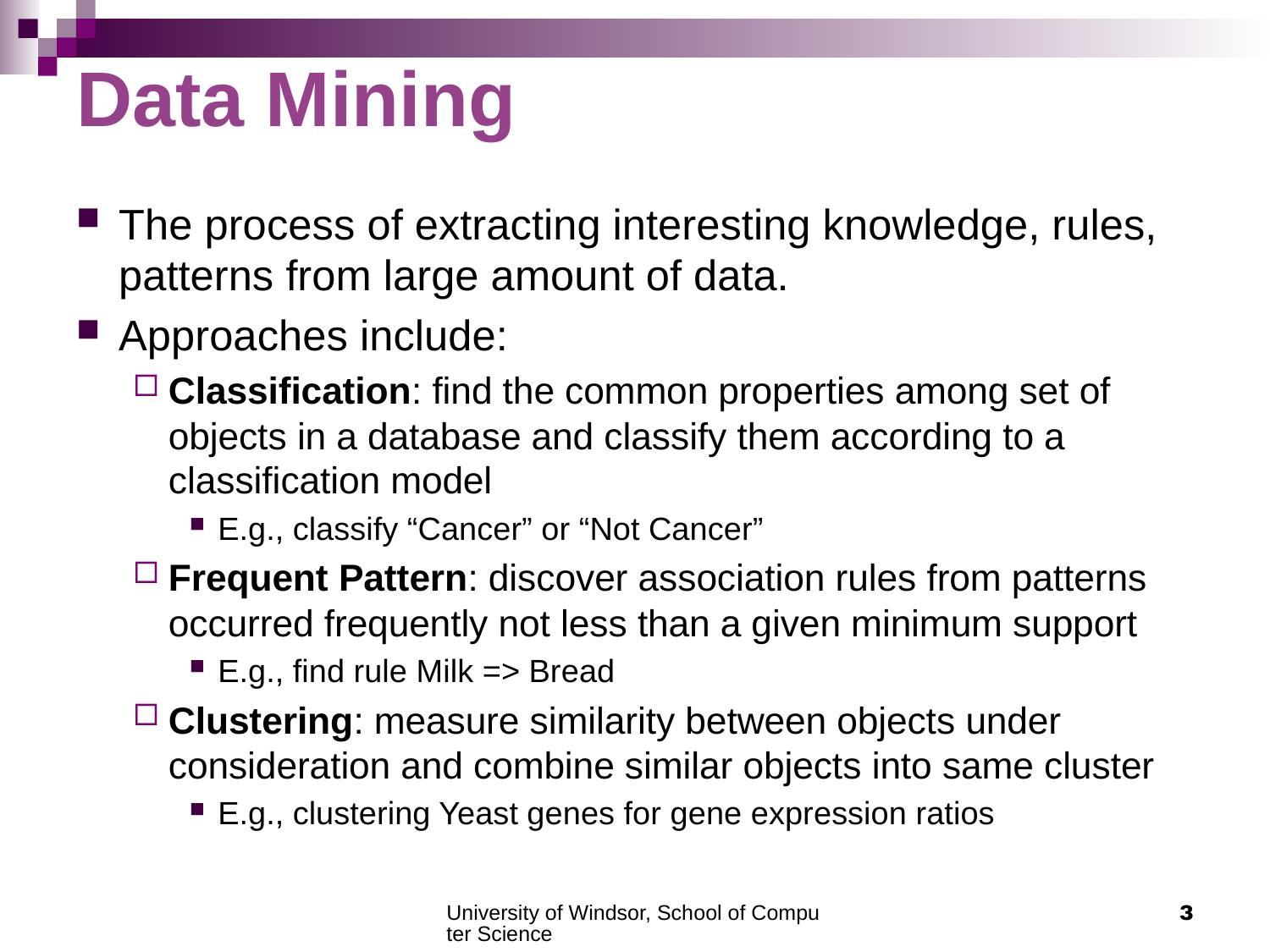

# Data Mining
The process of extracting interesting knowledge, rules, patterns from large amount of data.
Approaches include:
Classification: find the common properties among set of objects in a database and classify them according to a classification model
E.g., classify “Cancer” or “Not Cancer”
Frequent Pattern: discover association rules from patterns occurred frequently not less than a given minimum support
E.g., find rule Milk => Bread
Clustering: measure similarity between objects under consideration and combine similar objects into same cluster
E.g., clustering Yeast genes for gene expression ratios

University of Windsor, School of Computer Science
3